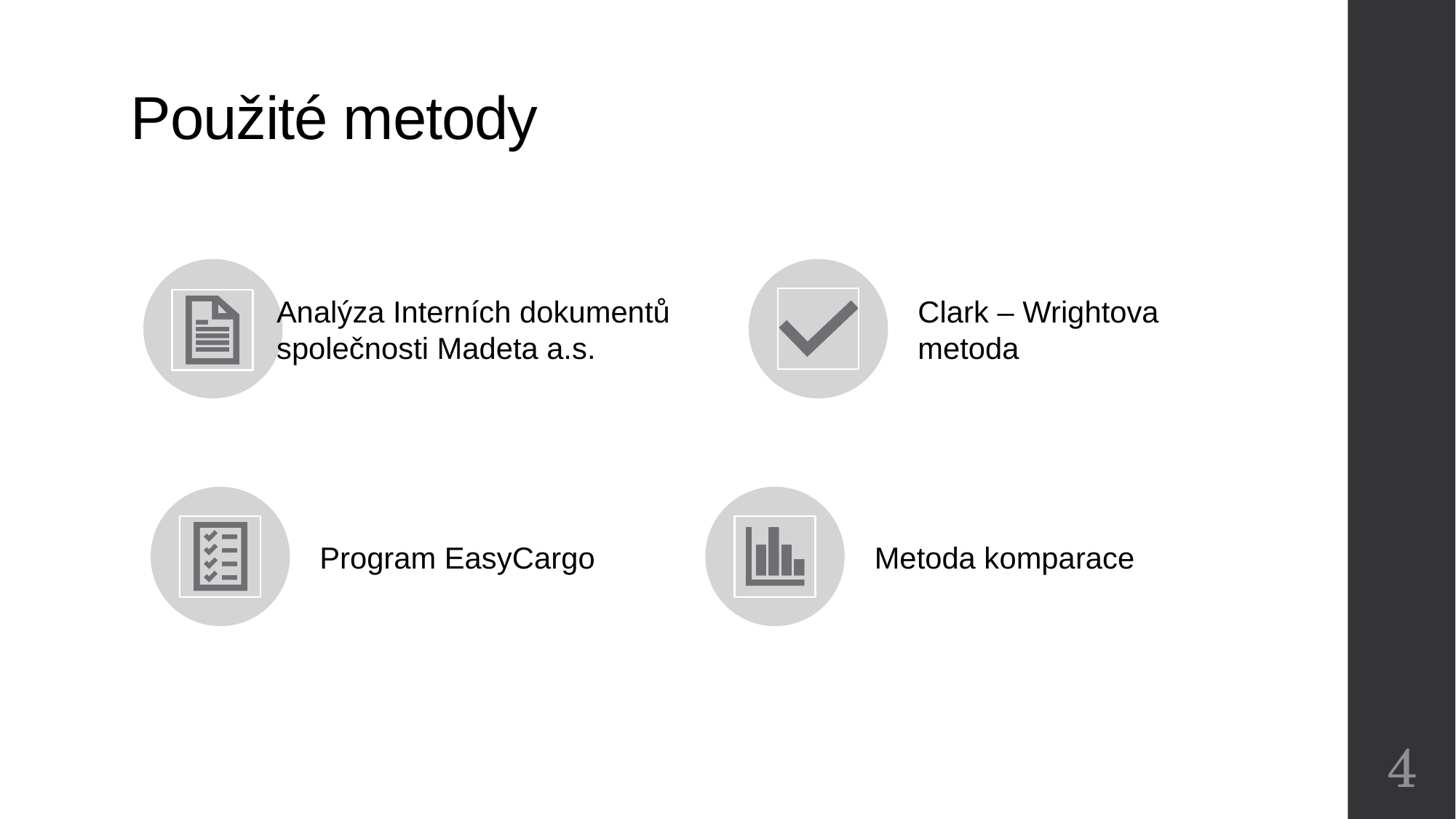

# Použité metody
Analýza Interních dokumentů společnosti Madeta a.s.
Clark – Wrightova metoda
Program EasyCargo
Metoda komparace
4